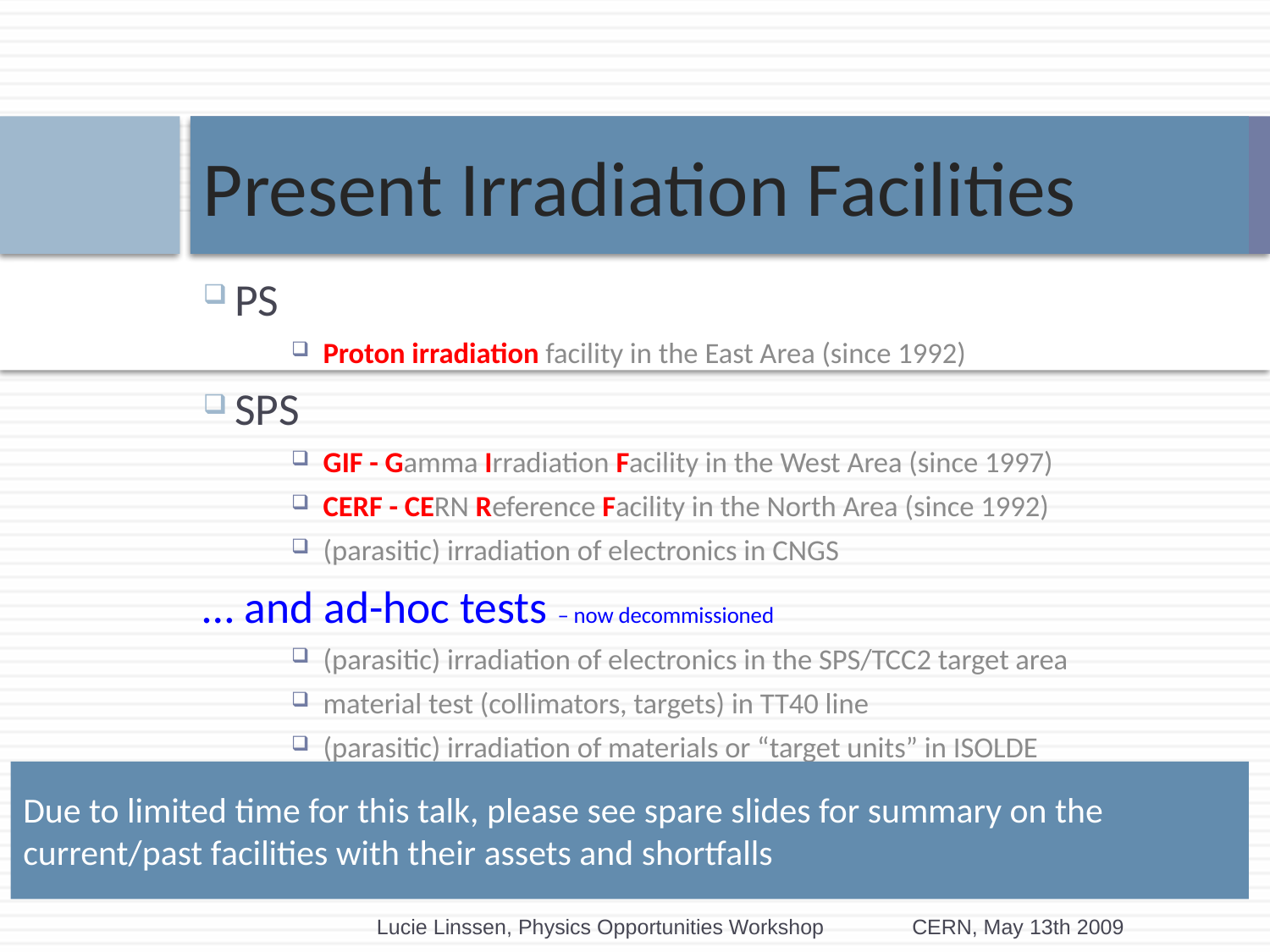

# Present Irradiation Facilities
7
PS
Proton irradiation facility in the East Area (since 1992)
SPS
GIF - Gamma Irradiation Facility in the West Area (since 1997)
CERF - CERN Reference Facility in the North Area (since 1992)
(parasitic) irradiation of electronics in CNGS
… and ad-hoc tests – now decommissioned
(parasitic) irradiation of electronics in the SPS/TCC2 target area
material test (collimators, targets) in TT40 line
(parasitic) irradiation of materials or “target units” in ISOLDE
Due to limited time for this talk, please see spare slides for summary on the current/past facilities with their assets and shortfalls
Lucie Linssen, Physics Opportunities Workshop
CERN, May 13th 2009